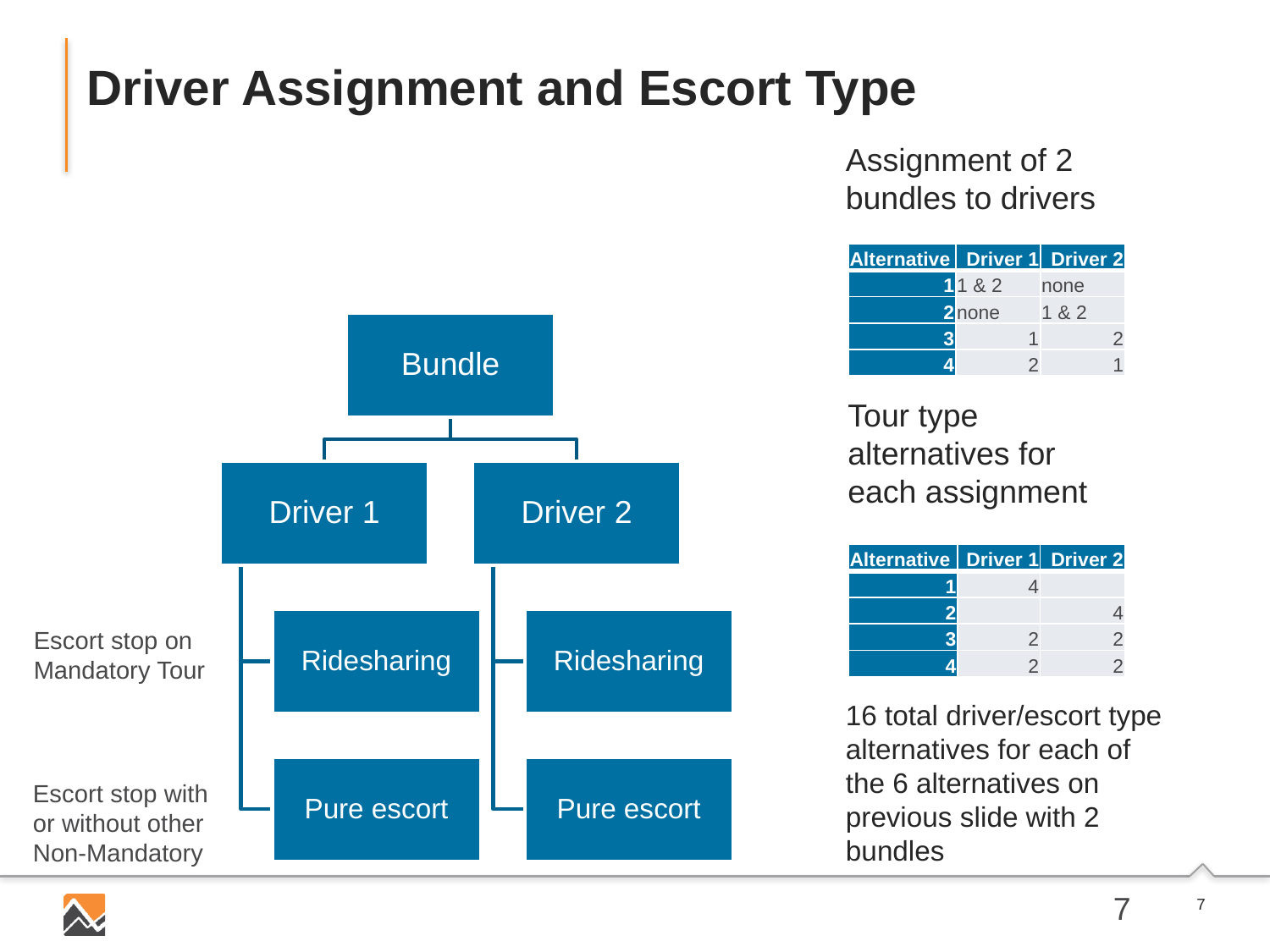

# Driver Assignment and Escort Type
Assignment of 2 bundles to drivers
| Alternative | Driver 1 | Driver 2 |
| --- | --- | --- |
| 1 | 1 & 2 | none |
| 2 | none | 1 & 2 |
| 3 | 1 | 2 |
| 4 | 2 | 1 |
Bundle
Driver 1
Ridesharing
Pure escort
Driver 2
Ridesharing
Pure escort
Tour type alternatives for each assignment
| Alternative | Driver 1 | Driver 2 |
| --- | --- | --- |
| 1 | 4 |  |
| 2 |  | 4 |
| 3 | 2 | 2 |
| 4 | 2 | 2 |
Escort stop on Mandatory Tour
16 total driver/escort type alternatives for each of the 6 alternatives on previous slide with 2 bundles
Escort stop with or without other Non-Mandatory
7